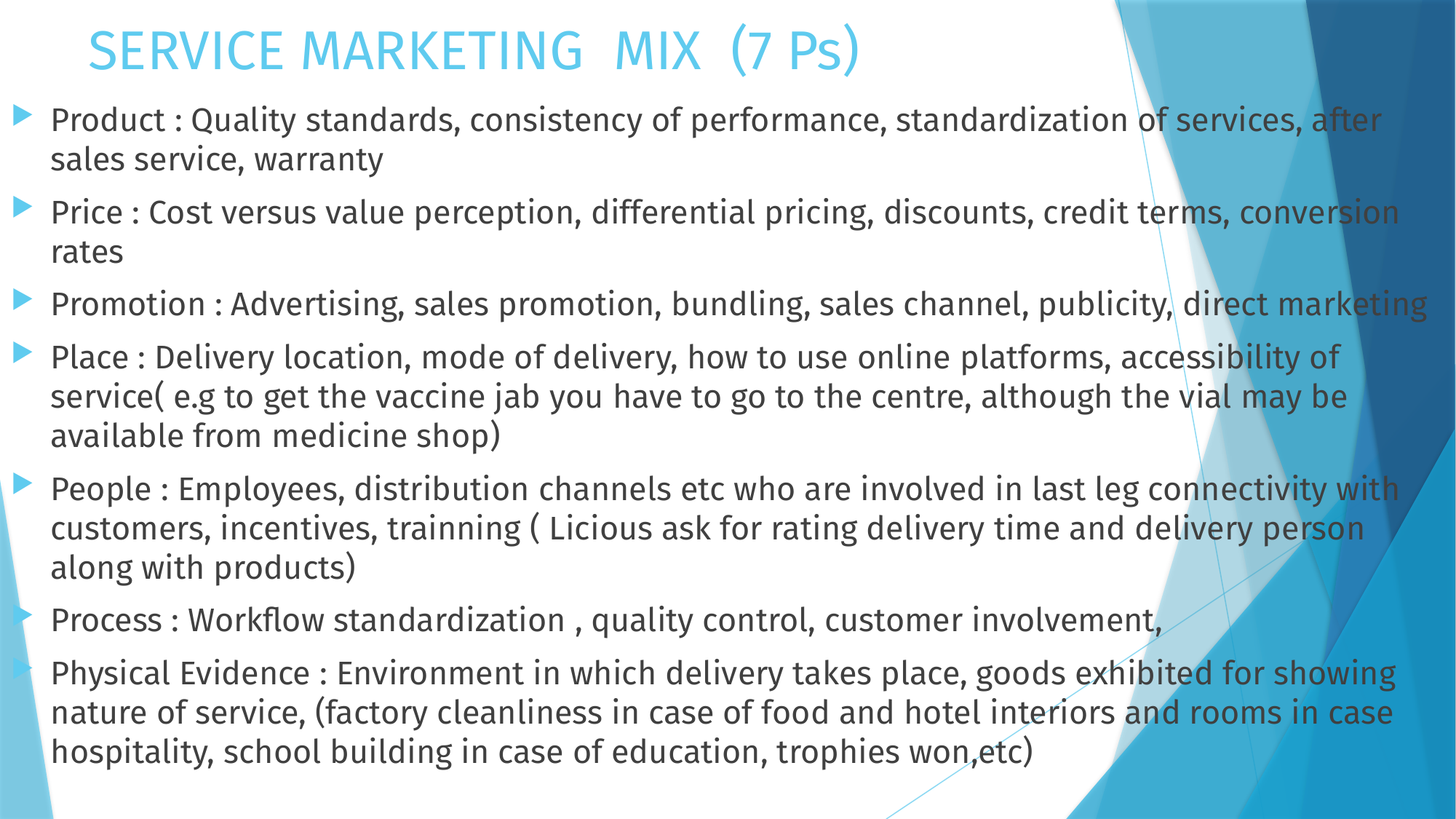

# SERVICE MARKETING  MIX  (7 Ps)
Product : Quality standards, consistency of performance, standardization of services, after sales service, warranty
Price : Cost versus value perception, differential pricing, discounts, credit terms, conversion rates
Promotion : Advertising, sales promotion, bundling, sales channel, publicity, direct marketing
Place : Delivery location, mode of delivery, how to use online platforms, accessibility of service( e.g to get the vaccine jab you have to go to the centre, although the vial may be available from medicine shop)
People : Employees, distribution channels etc who are involved in last leg connectivity with customers, incentives, trainning ( Licious ask for rating delivery time and delivery person along with products)
Process : Workflow standardization , quality control, customer involvement,
Physical Evidence : Environment in which delivery takes place, goods exhibited for showing nature of service, (factory cleanliness in case of food and hotel interiors and rooms in case hospitality, school building in case of education, trophies won,etc)